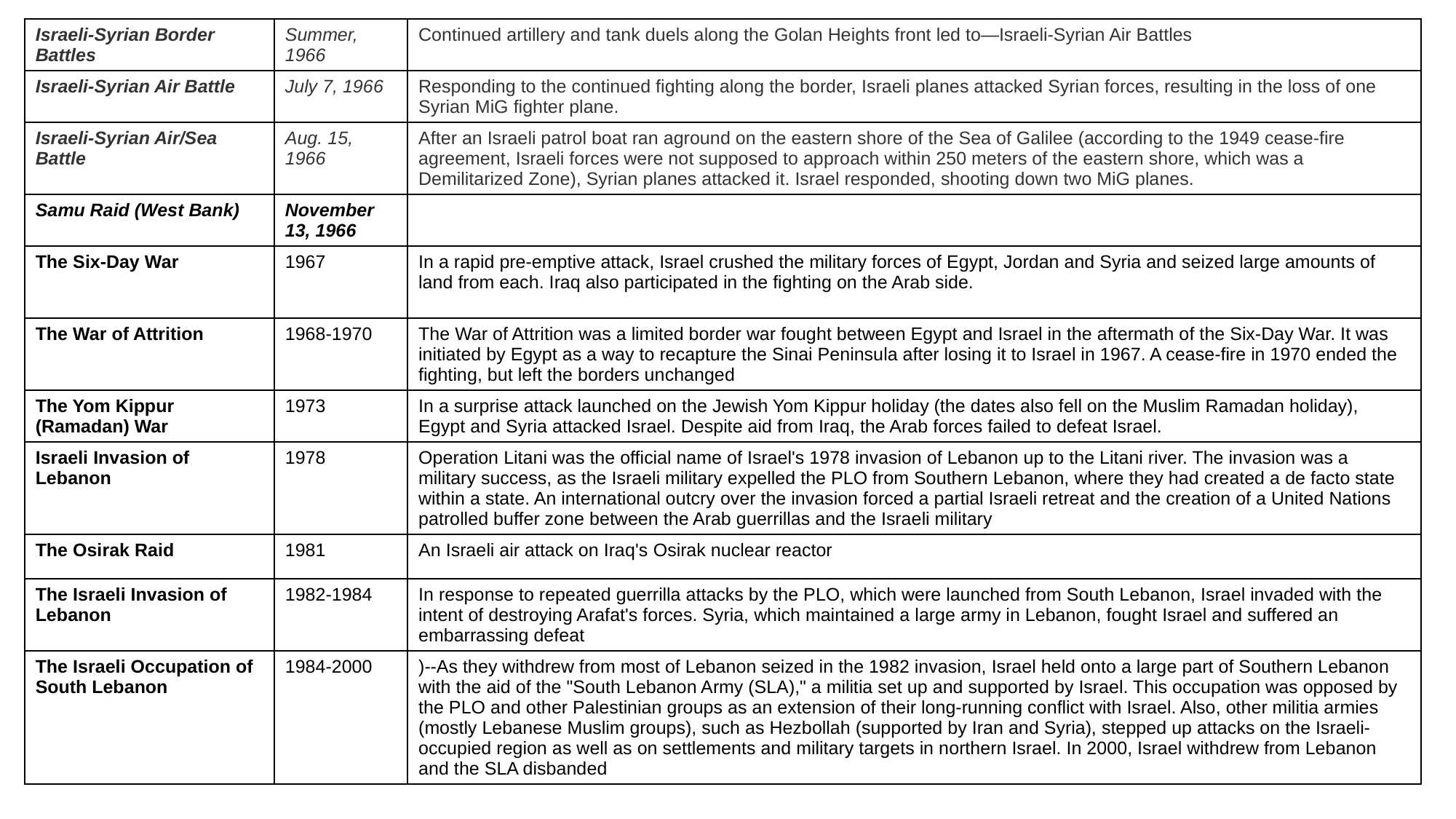

| Israeli-Syrian Border Battles | Summer, 1966 | Continued artillery and tank duels along the Golan Heights front led to—Israeli-Syrian Air Battles |
| --- | --- | --- |
| Israeli-Syrian Air Battle | July 7, 1966 | Responding to the continued fighting along the border, Israeli planes attacked Syrian forces, resulting in the loss of one Syrian MiG fighter plane. |
| Israeli-Syrian Air/Sea Battle | Aug. 15, 1966 | After an Israeli patrol boat ran aground on the eastern shore of the Sea of Galilee (according to the 1949 cease-fire agreement, Israeli forces were not supposed to approach within 250 meters of the eastern shore, which was a Demilitarized Zone), Syrian planes attacked it. Israel responded, shooting down two MiG planes. |
| Samu Raid (West Bank) | November 13, 1966 |  |
| The Six-Day War | 1967 | In a rapid pre-emptive attack, Israel crushed the military forces of Egypt, Jordan and Syria and seized large amounts of land from each. Iraq also participated in the fighting on the Arab side. |
| The War of Attrition | 1968-1970 | The War of Attrition was a limited border war fought between Egypt and Israel in the aftermath of the Six-Day War. It was initiated by Egypt as a way to recapture the Sinai Peninsula after losing it to Israel in 1967. A cease-fire in 1970 ended the fighting, but left the borders unchanged |
| The Yom Kippur (Ramadan) War | 1973 | In a surprise attack launched on the Jewish Yom Kippur holiday (the dates also fell on the Muslim Ramadan holiday), Egypt and Syria attacked Israel. Despite aid from Iraq, the Arab forces failed to defeat Israel. |
| Israeli Invasion of Lebanon | 1978 | Operation Litani was the official name of Israel's 1978 invasion of Lebanon up to the Litani river. The invasion was a military success, as the Israeli military expelled the PLO from Southern Lebanon, where they had created a de facto state within a state. An international outcry over the invasion forced a partial Israeli retreat and the creation of a United Nations patrolled buffer zone between the Arab guerrillas and the Israeli military |
| The Osirak Raid | 1981 | An Israeli air attack on Iraq's Osirak nuclear reactor |
| The Israeli Invasion of Lebanon | 1982-1984 | In response to repeated guerrilla attacks by the PLO, which were launched from South Lebanon, Israel invaded with the intent of destroying Arafat's forces. Syria, which maintained a large army in Lebanon, fought Israel and suffered an embarrassing defeat |
| The Israeli Occupation of South Lebanon | 1984-2000 | )--As they withdrew from most of Lebanon seized in the 1982 invasion, Israel held onto a large part of Southern Lebanon with the aid of the "South Lebanon Army (SLA)," a militia set up and supported by Israel. This occupation was opposed by the PLO and other Palestinian groups as an extension of their long-running conflict with Israel. Also, other militia armies (mostly Lebanese Muslim groups), such as Hezbollah (supported by Iran and Syria), stepped up attacks on the Israeli-occupied region as well as on settlements and military targets in northern Israel. In 2000, Israel withdrew from Lebanon and the SLA disbanded |